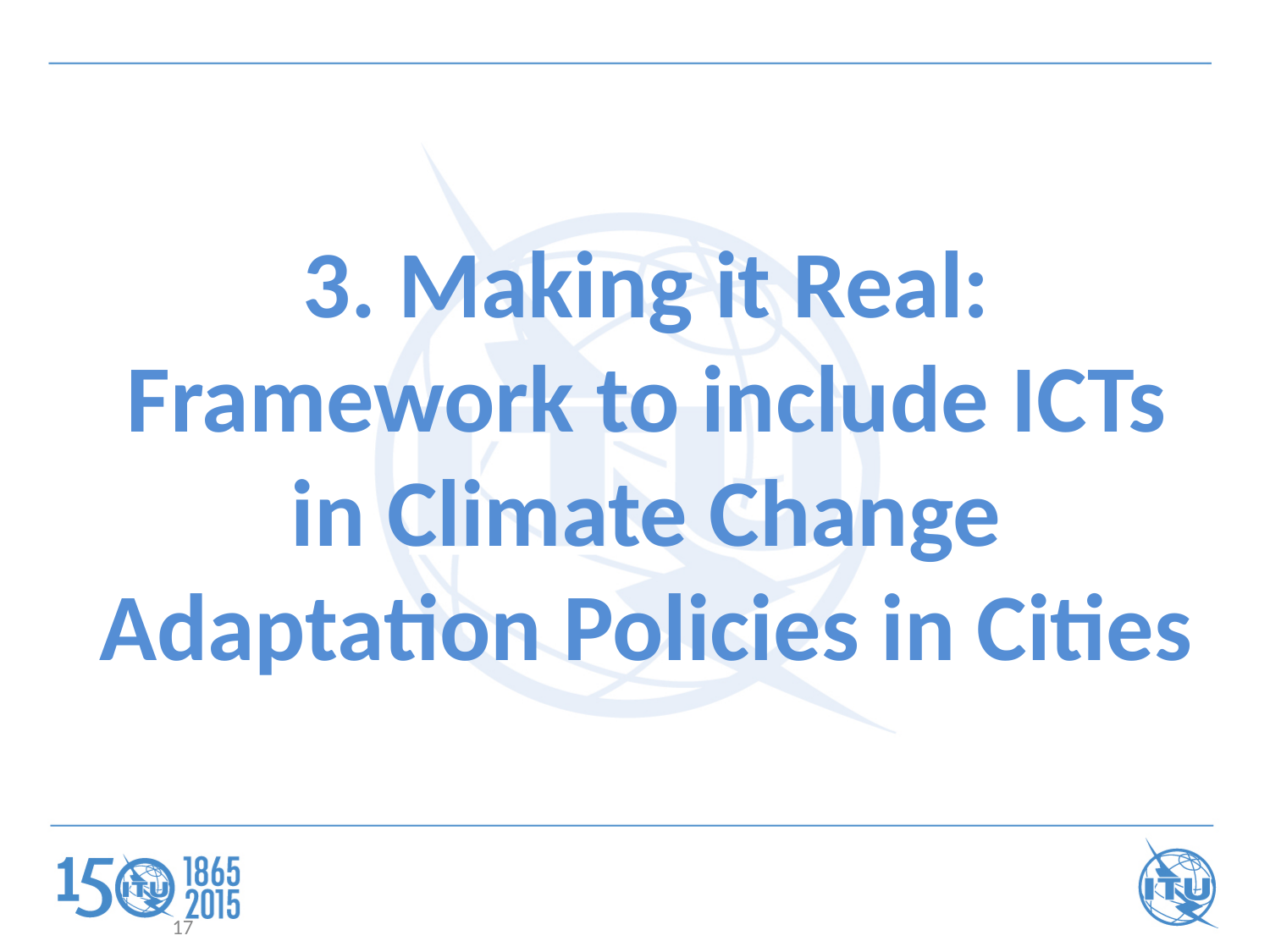

# 3. Making it Real: Framework to include ICTs in Climate Change Adaptation Policies in Cities
17